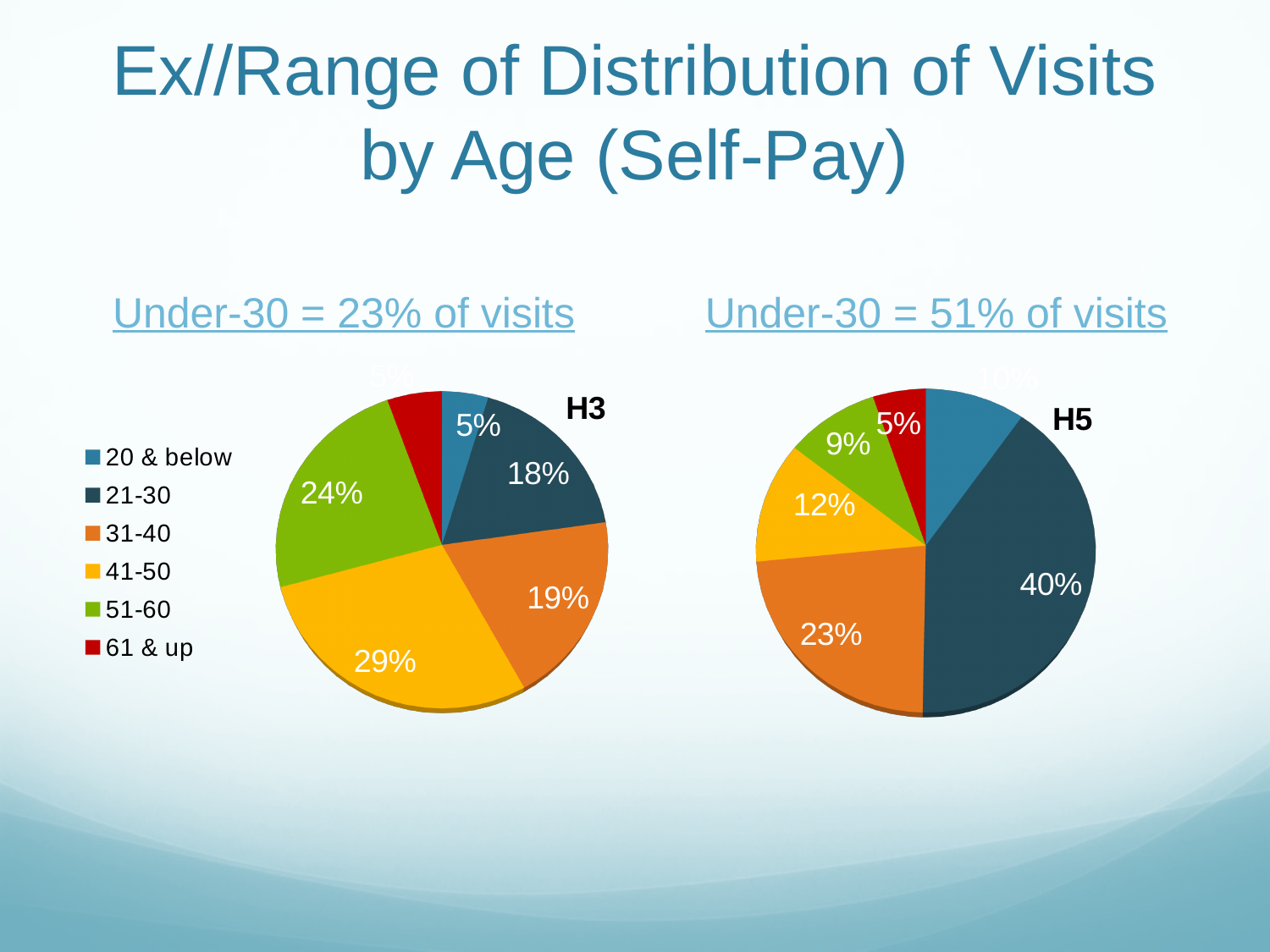

# Ex//Range of Distribution of Visits by Age (Self-Pay)
Under-30 = 23% of visits
Under-30 = 51% of visits

[unsupported chart]

[unsupported chart]